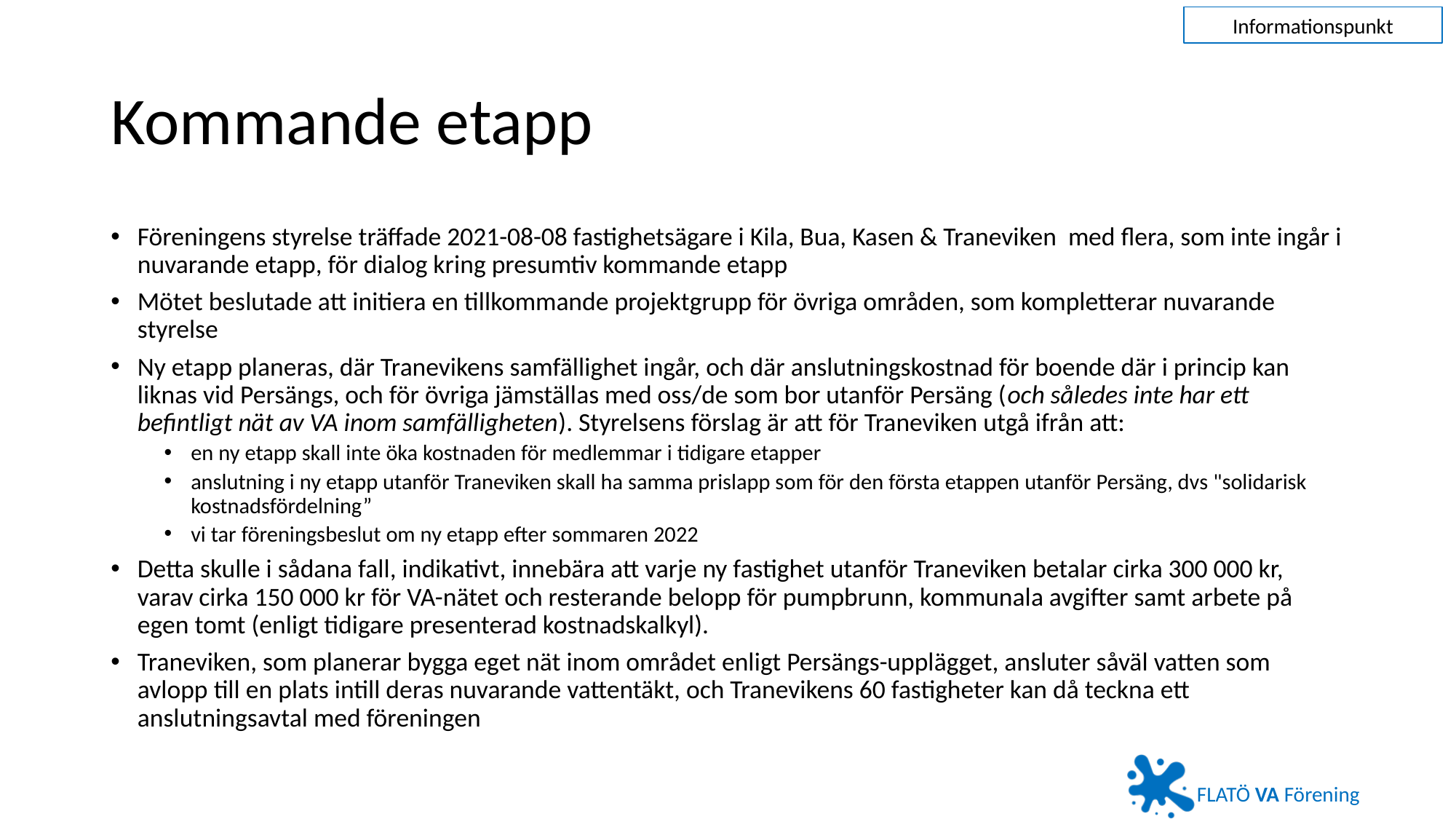

Informationspunkt
# Kommande etapp
Föreningens styrelse träffade 2021-08-08 fastighetsägare i Kila, Bua, Kasen & Traneviken  med flera, som inte ingår i nuvarande etapp, för dialog kring presumtiv kommande etapp
Mötet beslutade att initiera en tillkommande projektgrupp för övriga områden, som kompletterar nuvarande styrelse
Ny etapp planeras, där Tranevikens samfällighet ingår, och där anslutningskostnad för boende där i princip kan liknas vid Persängs, och för övriga jämställas med oss/de som bor utanför Persäng (och således inte har ett befintligt nät av VA inom samfälligheten). Styrelsens förslag är att för Traneviken utgå ifrån att:
en ny etapp skall inte öka kostnaden för medlemmar i tidigare etapper
anslutning i ny etapp utanför Traneviken skall ha samma prislapp som för den första etappen utanför Persäng, dvs "solidarisk kostnadsfördelning”
vi tar föreningsbeslut om ny etapp efter sommaren 2022
Detta skulle i sådana fall, indikativt, innebära att varje ny fastighet utanför Traneviken betalar cirka 300 000 kr, varav cirka 150 000 kr för VA-nätet och resterande belopp för pumpbrunn, kommunala avgifter samt arbete på egen tomt (enligt tidigare presenterad kostnadskalkyl).
Traneviken, som planerar bygga eget nät inom området enligt Persängs-upplägget, ansluter såväl vatten som avlopp till en plats intill deras nuvarande vattentäkt, och Tranevikens 60 fastigheter kan då teckna ett anslutningsavtal med föreningen